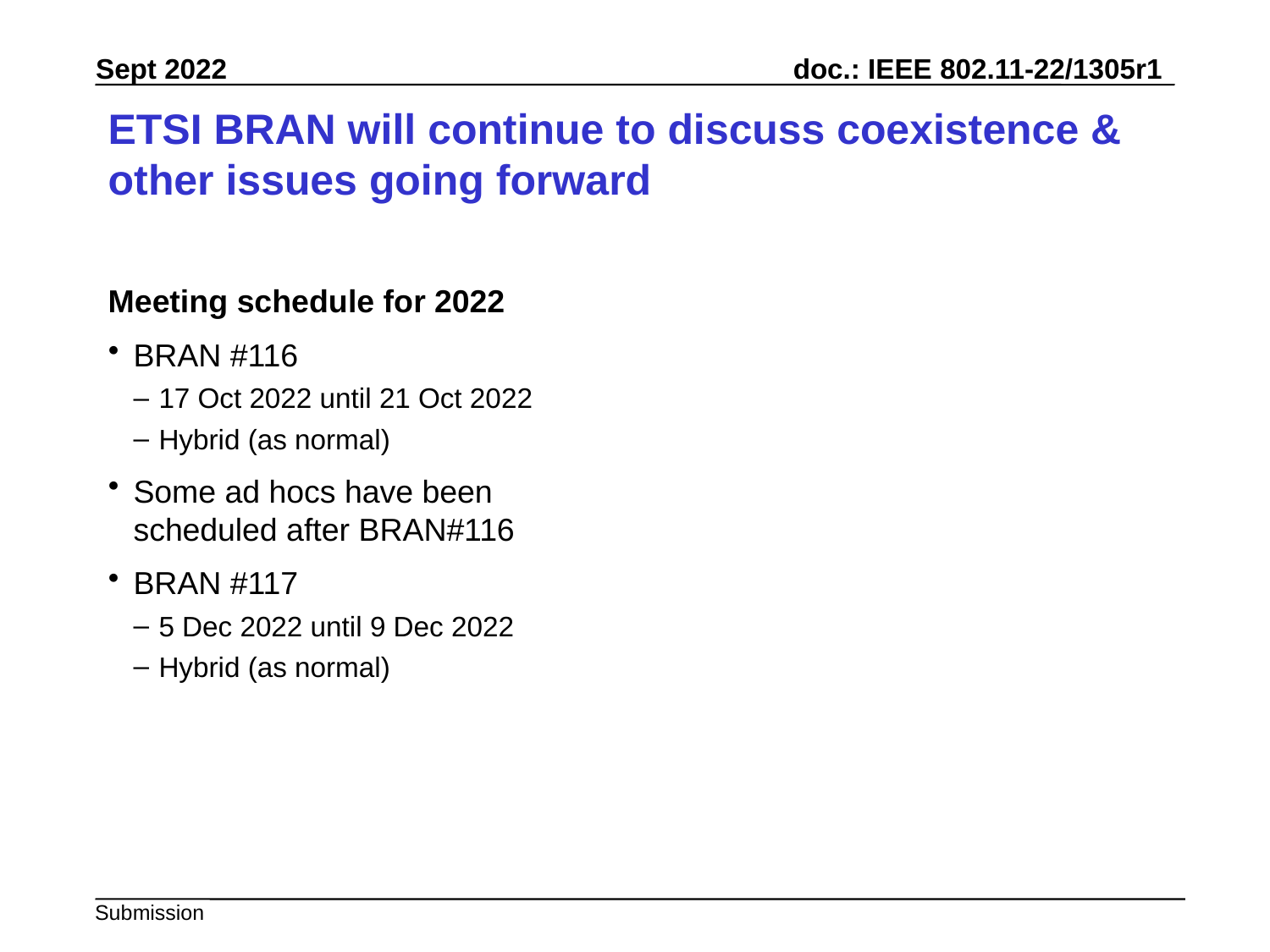

# ETSI BRAN will continue to discuss coexistence & other issues going forward
Meeting schedule for 2022
BRAN #116
17 Oct 2022 until 21 Oct 2022
Hybrid (as normal)
Some ad hocs have been scheduled after BRAN#116
BRAN #117
5 Dec 2022 until 9 Dec 2022
Hybrid (as normal)